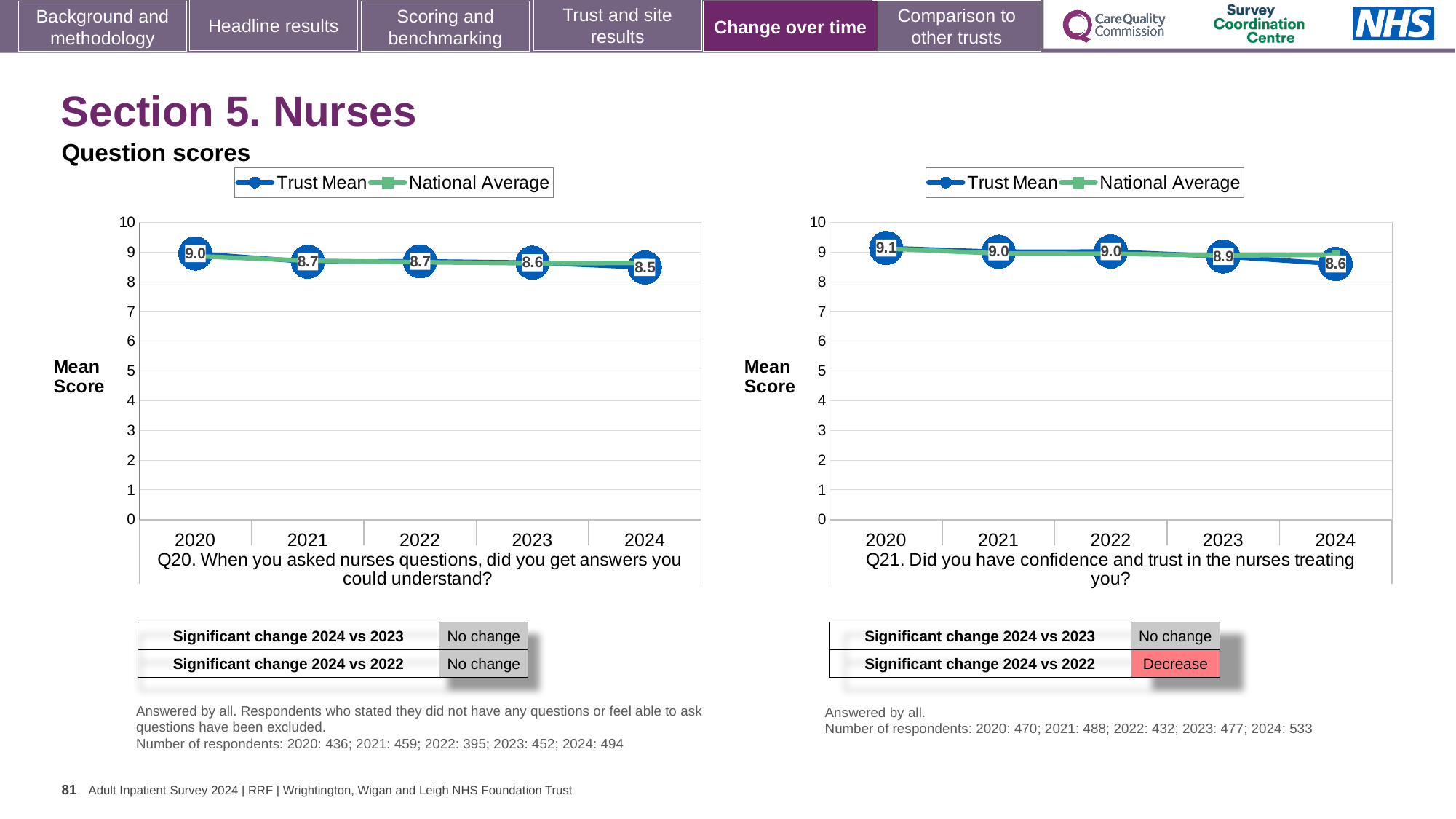

# Section 5. Nurses
Question scores

### Chart

| Category | Trust Mean | National Average |
|---|---|---|
| 2020 | 8.956408879582357 | 8.867721108593516 |
| 2021 | 8.680497784326997 | 8.715029869802708 |
| 2022 | 8.692533491249678 | 8.661767751838035 |
| 2023 | 8.647654168029648 | 8.624485091651344 |
| 2024 | 8.487179231325602 | 8.638434075859962 |

### Chart

| Category | Trust Mean | National Average |
|---|---|---|
| 2020 | 9.14138407319843 | 9.123002031850694 |
| 2021 | 9.012643519236722 | 8.957632680486954 |
| 2022 | 9.021479455386473 | 8.947825493165448 |
| 2023 | 8.857219971762008 | 8.888977619551937 |
| 2024 | 8.604841394441447 | 8.911632890601101 |
| Significant change 2024 vs 2023 | No change |
| --- | --- |
| Significant change 2024 vs 2022 | No change |
| Significant change 2024 vs 2023 | No change |
| --- | --- |
| Significant change 2024 vs 2022 | Decrease |
Answered by all. Respondents who stated they did not have any questions or feel able to ask questions have been excluded.
Number of respondents: 2020: 436; 2021: 459; 2022: 395; 2023: 452; 2024: 494

Answered by all.
Number of respondents: 2020: 470; 2021: 488; 2022: 432; 2023: 477; 2024: 533

81